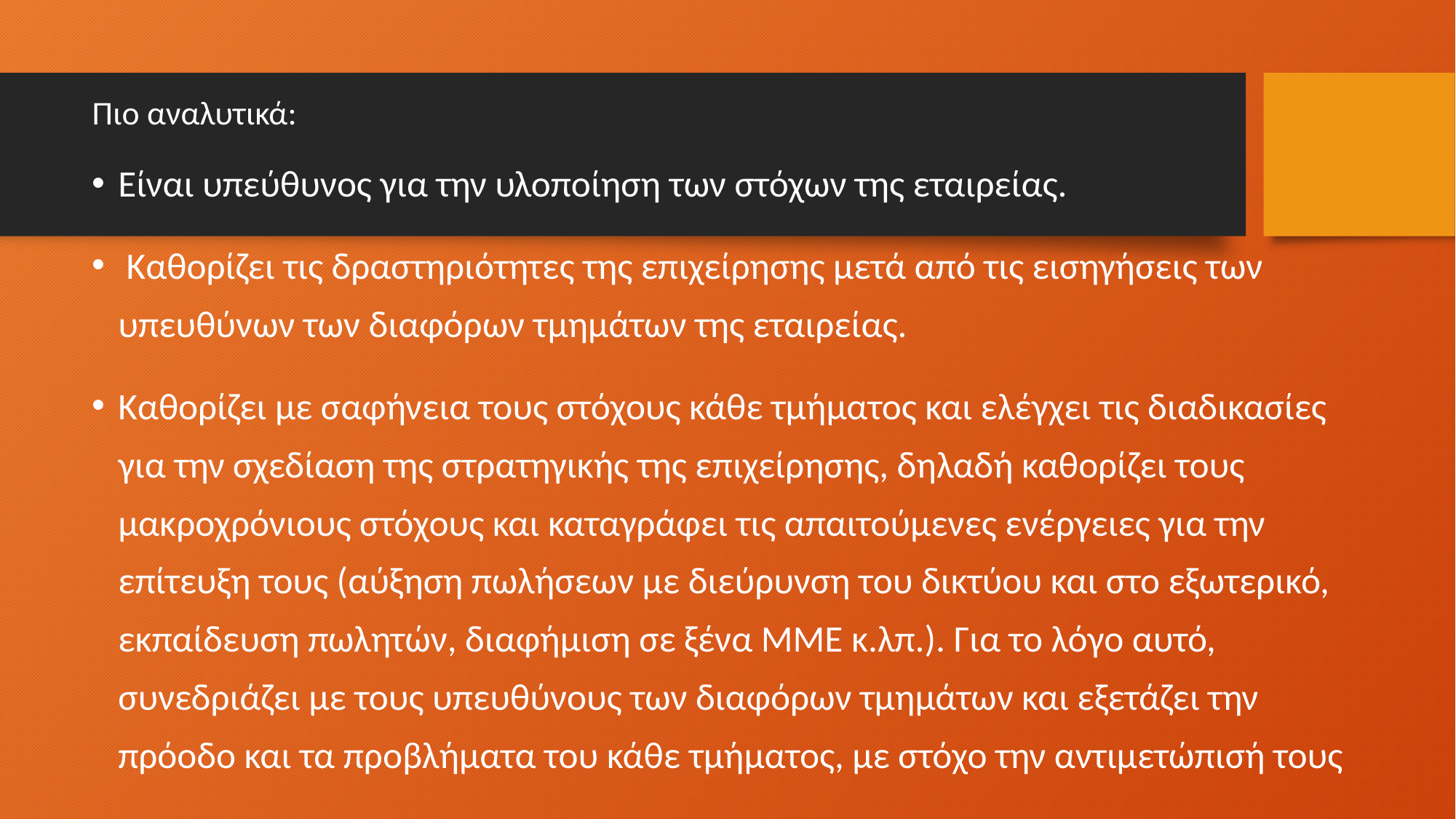

# Πιο αναλυτικά:
Είναι υπεύθυνος για την υλοποίηση των στόχων της εταιρείας.
 Καθορίζει τις δραστηριότητες της επιχείρησης μετά από τις εισηγήσεις των υπευθύνων των διαφόρων τμημάτων της εταιρείας.
Καθορίζει με σαφήνεια τους στόχους κάθε τμήματος και ελέγχει τις διαδικασίες για την σχεδίαση της στρατηγικής της επιχείρησης, δηλαδή καθορίζει τους μακροχρόνιους στόχους και καταγράφει τις απαιτούμενες ενέργειες για την επίτευξη τους (αύξηση πωλήσεων με διεύρυνση του δικτύου και στο εξωτερικό, εκπαίδευση πωλητών, διαφήμιση σε ξένα ΜΜΕ κ.λπ.). Για το λόγο αυτό, συνεδριάζει με τους υπευθύνους των διαφόρων τμημάτων και εξετάζει την πρόοδο και τα προβλήματα του κάθε τμήματος, με στόχο την αντιμετώπισή τους